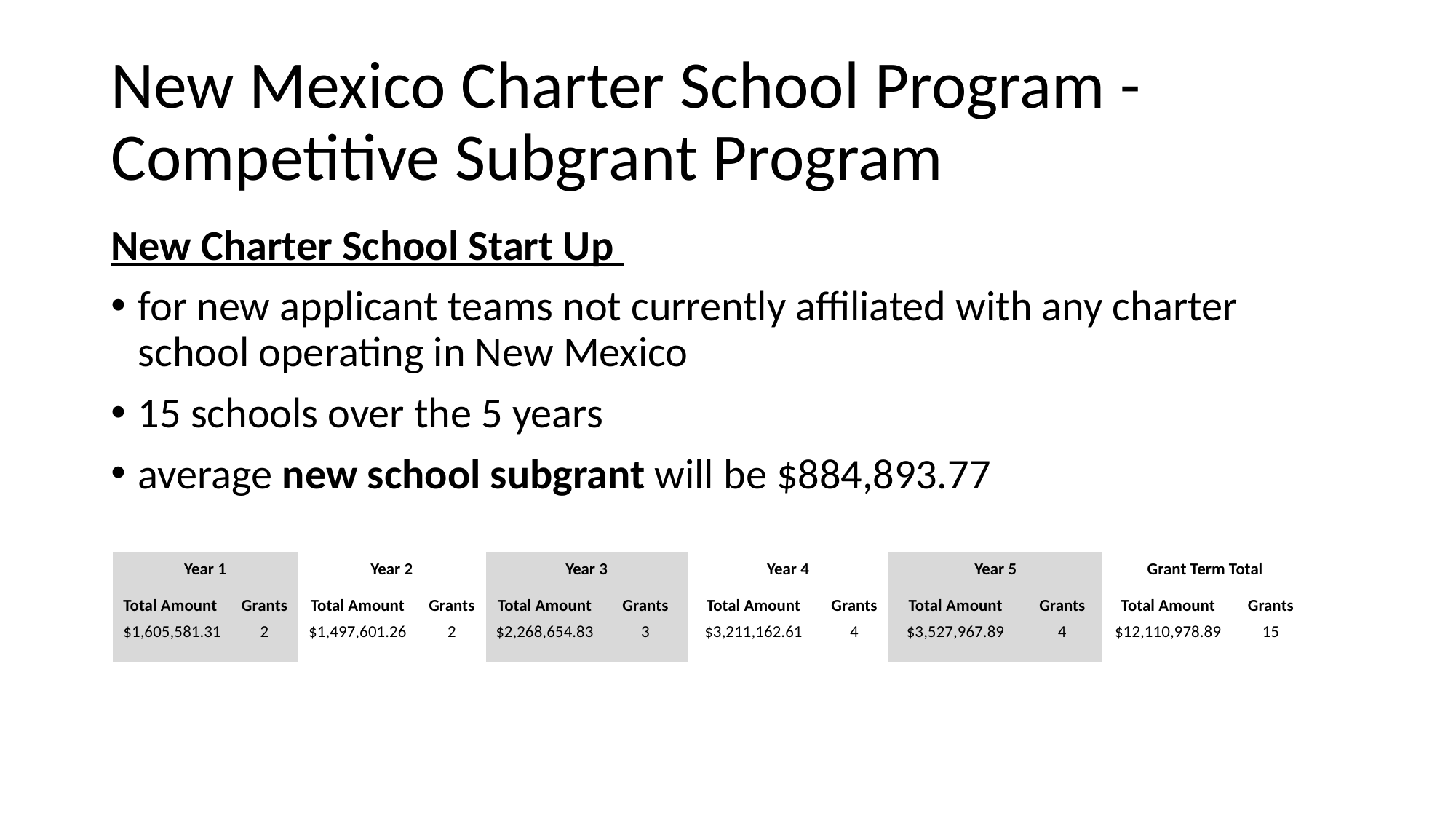

# New Mexico Charter School Program - Competitive Subgrant Program
New Charter School Start Up
for new applicant teams not currently affiliated with any charter school operating in New Mexico
15 schools over the 5 years
average new school subgrant will be $884,893.77

| Year 1 |  | Year 2 |  | Year 3 |  | Year 4 |  | Year 5 |  | Grant Term Total |  |
| --- | --- | --- | --- | --- | --- | --- | --- | --- | --- | --- | --- |
| Total Amount | Grants | Total Amount | Grants | Total Amount | Grants | Total Amount | Grants | Total Amount | Grants | Total Amount | Grants |
| $1,605,581.31 | 2 | $1,497,601.26 | 2 | $2,268,654.83 | 3 | $3,211,162.61 | 4 | $3,527,967.89 | 4 | $12,110,978.89 | 15 |